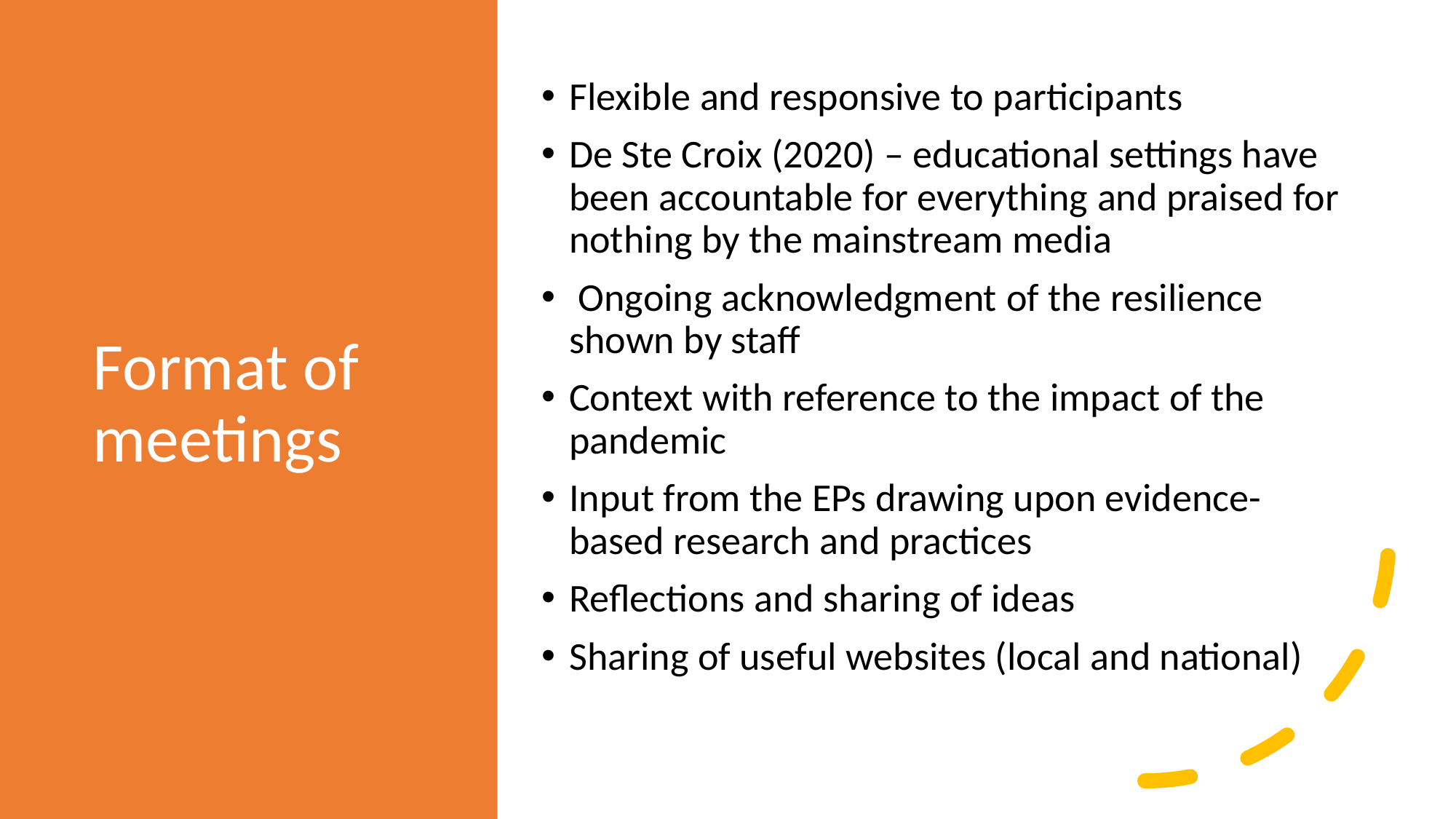

# Format of meetings
Flexible and responsive to participants
De Ste Croix (2020) – educational settings have been accountable for everything and praised for nothing by the mainstream media
 Ongoing acknowledgment of the resilience shown by staff
Context with reference to the impact of the pandemic
Input from the EPs drawing upon evidence-based research and practices
Reflections and sharing of ideas
Sharing of useful websites (local and national)